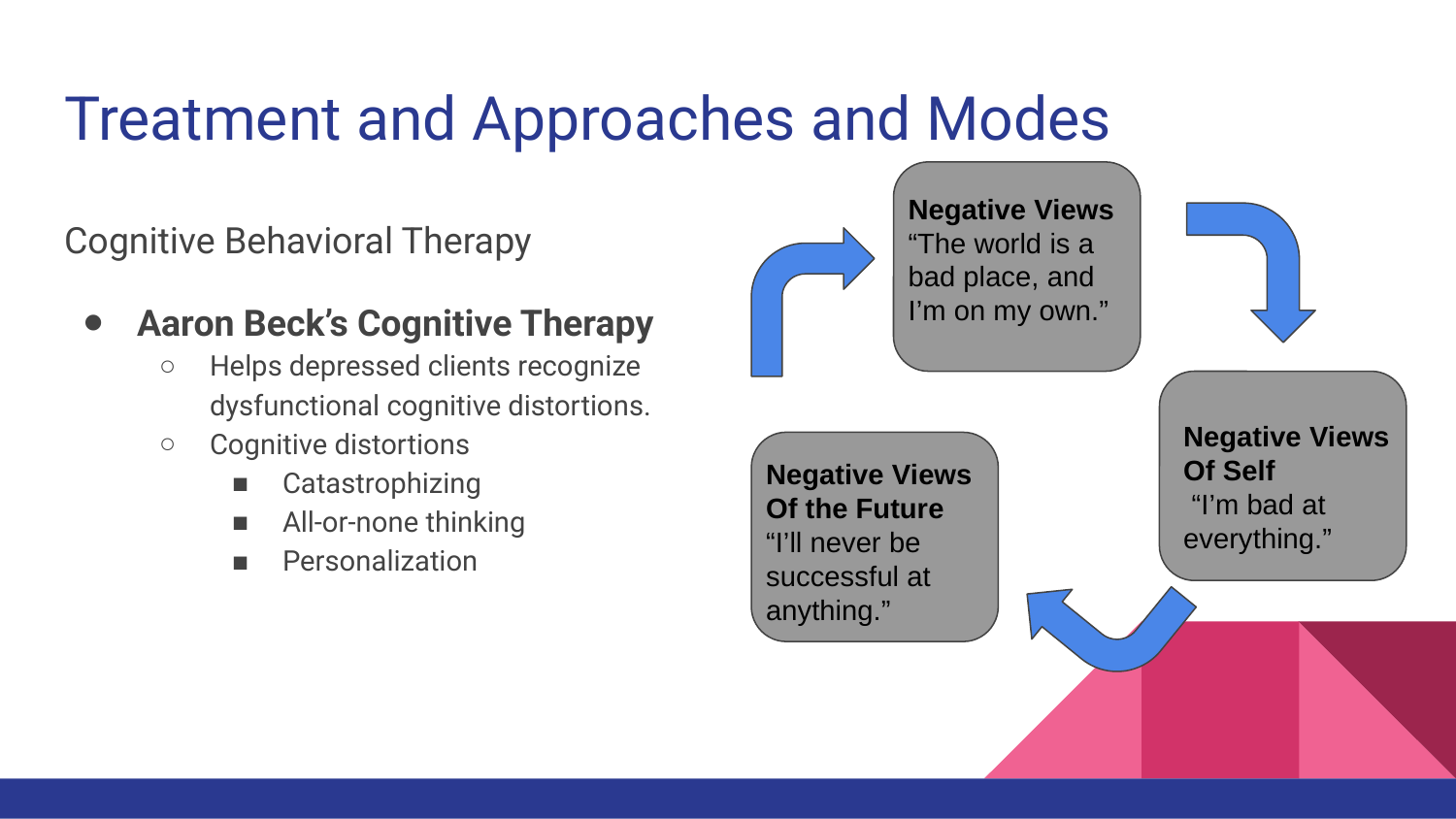

# Treatment and Approaches and Modes

Negative Views
“The world is a bad place, and I’m on my own.”
Cognitive Behavioral Therapy
Aaron Beck’s Cognitive Therapy
Helps depressed clients recognize dysfunctional cognitive distortions.
Cognitive distortions
Catastrophizing
All-or-none thinking
Personalization

Negative Views Of Self
 “I’m bad at everything.”

Negative Views Of the Future
“I’ll never be successful at anything.”